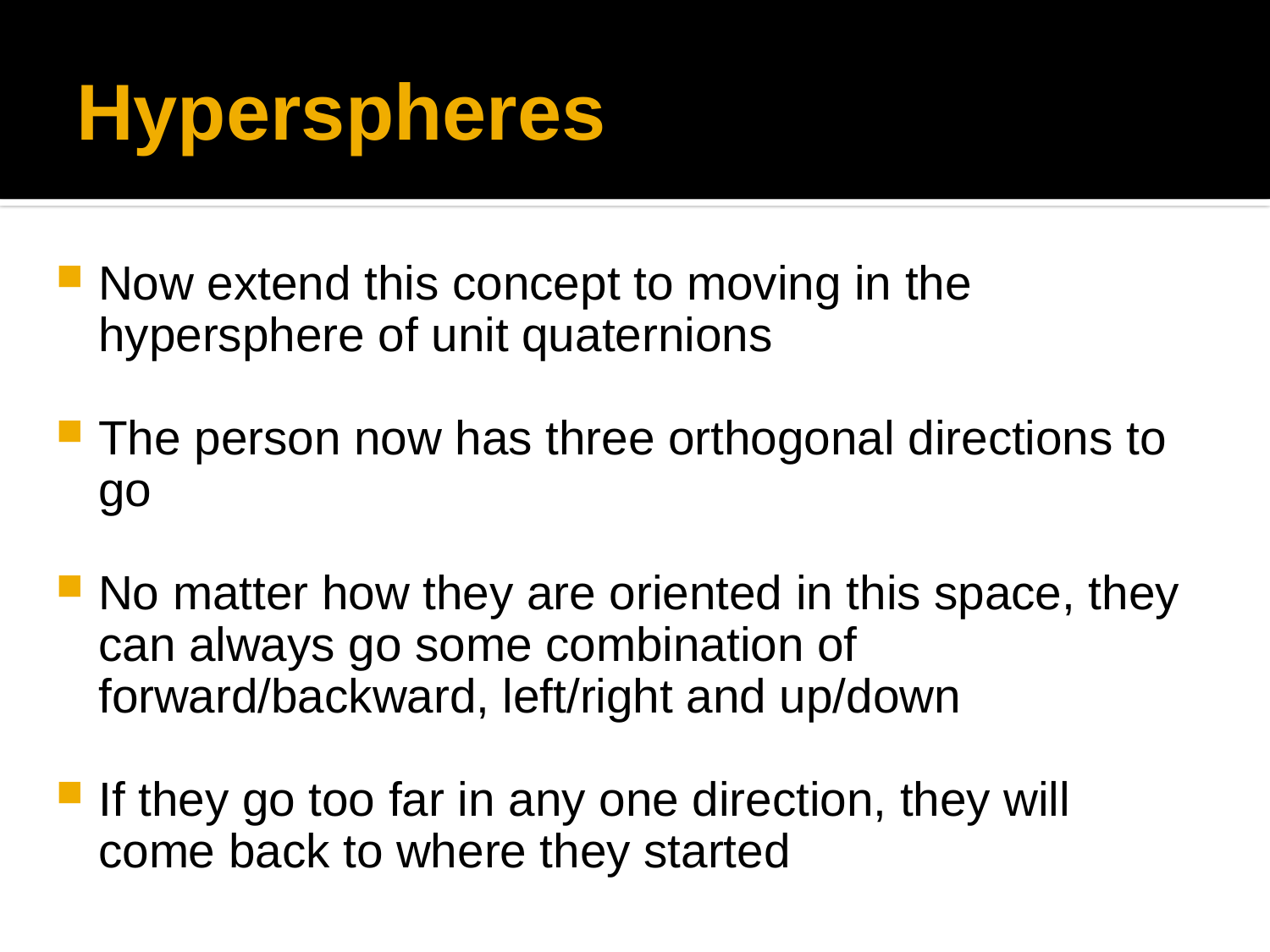

# Hyperspheres
Now extend this concept to moving in the hypersphere of unit quaternions

The person now has three orthogonal directions to go

No matter how they are oriented in this space, they can always go some combination of forward/backward, left/right and up/down

If they go too far in any one direction, they will come back to where they started